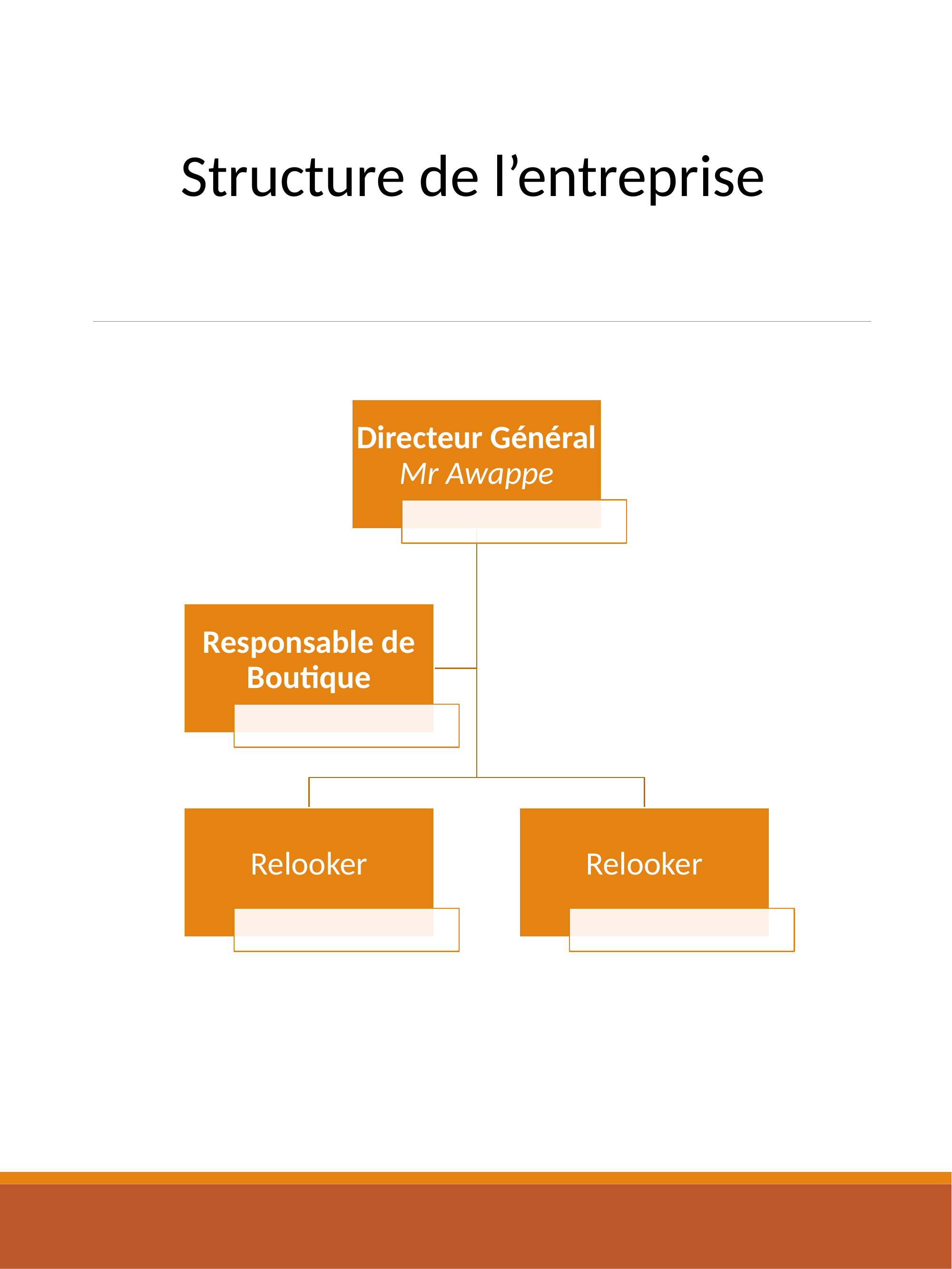

Structure de l’entreprise
Directeur Général Mr Awappe

Relooker

Relooker

Responsable de Boutique